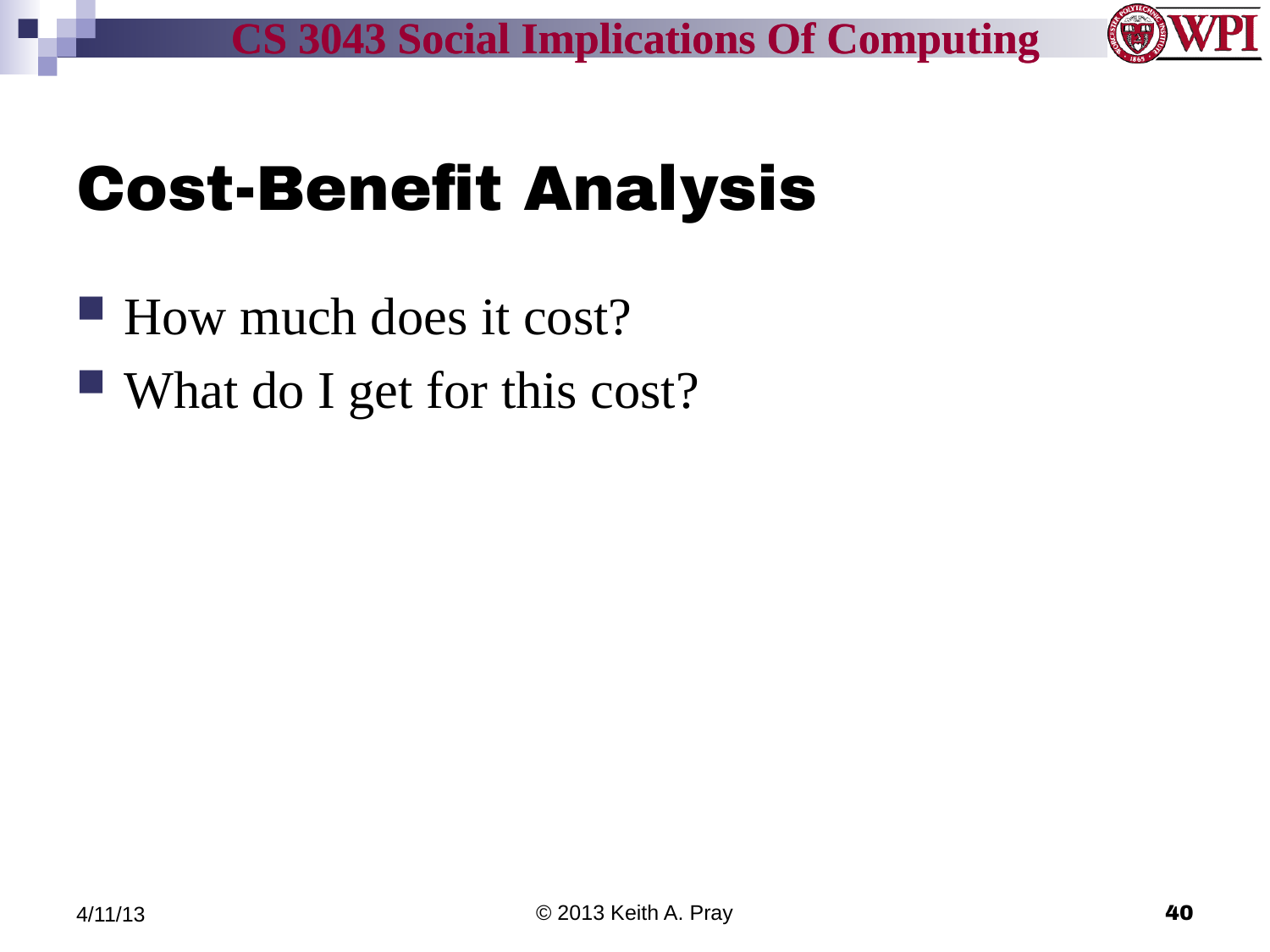

# Cost-Benefit Analysis
How much does it cost?
What do I get for this cost?
4/11/13
© 2013 Keith A. Pray
40